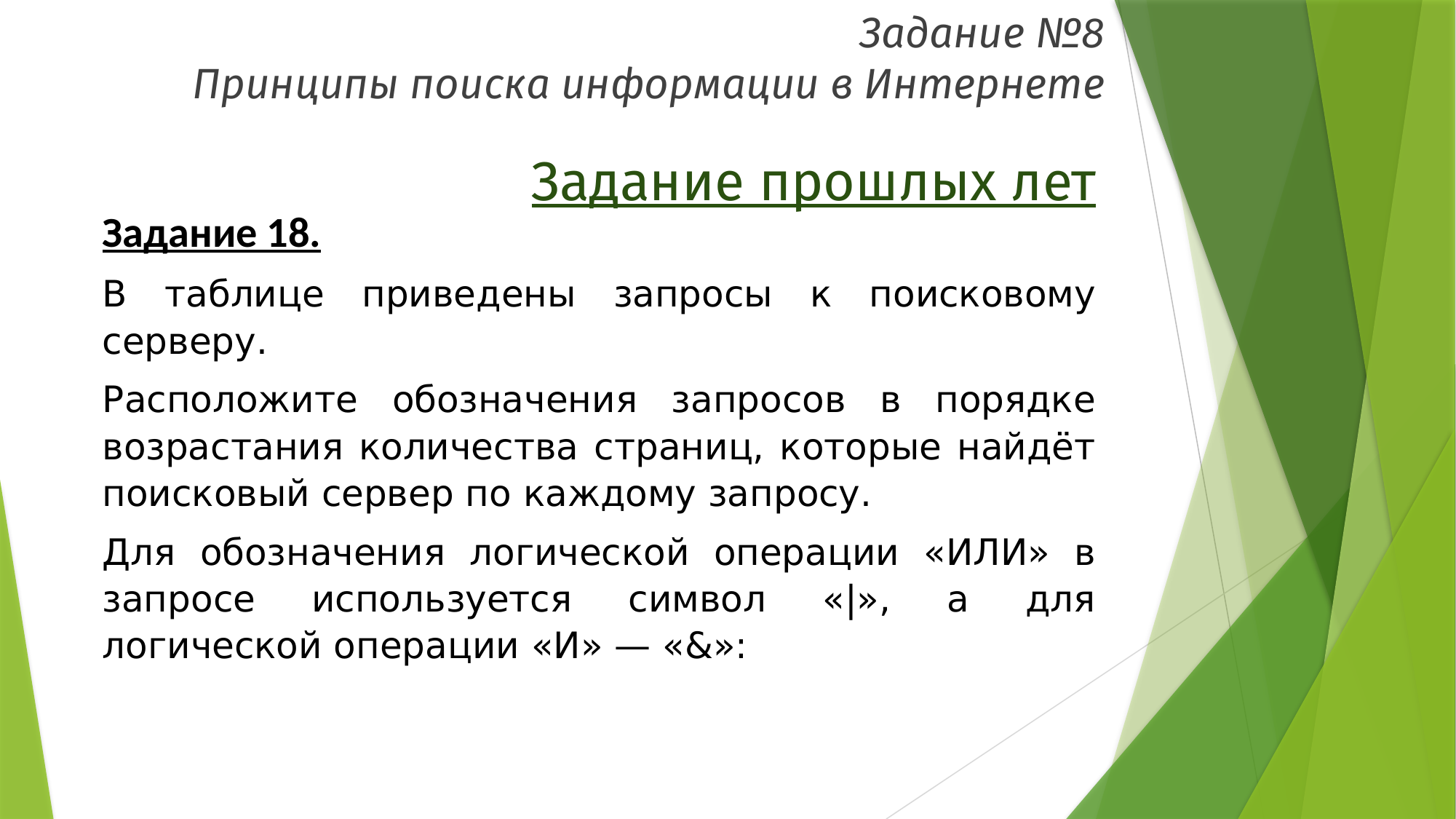

Задание №8
Принципы поиска информации в Интернете
# Задание прошлых лет
Задание 18.
В таблице приведены запросы к поисковому серверу.
Расположите обозначения запросов в порядке возрастания количества страниц, которые найдёт поисковый сервер по каждому запросу.
Для обозначения логической операции «ИЛИ» в запросе используется символ «|», а для логической операции «И» — «&»: